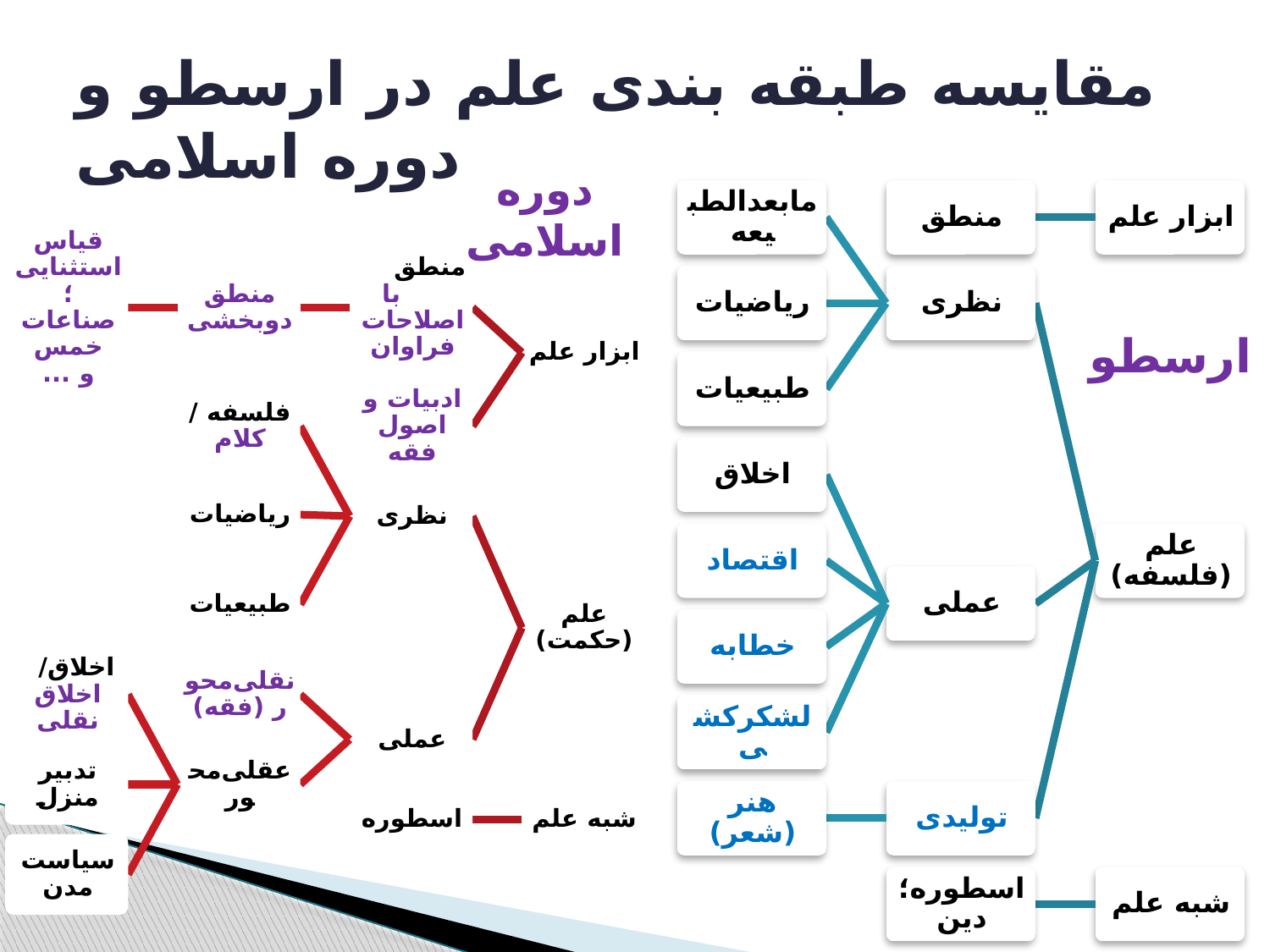

# مقایسه طبقه بندی علم در ارسطو و دوره اسلامی
ابزار علم

منطق          با اصلاحات فراوان

منطق دوبخشی

قیاس استثنایی؛ صناعات خمس و ...

ادبیات و اصول فقه
علم (حکمت)

نظری

فلسفه / کلام

ریاضیات

طبیعیات

عملی

نقلی‌محور (فقه)

عقلی‌محور

اخلاق/   اخلاق نقلی

تدبیر منزل

سیاست مدن
شبه علم

اسطوره
دوره اسلامی
ابزار علم

منطق
علم (فلسفه)

نظری

مابعدالطبیعه

ریاضیات

طبیعیات

عملی

اخلاق

اقتصاد

خطابه

لشکرکشی

تولیدی

هنر (شعر)
شبه علم

اسطوره؛ دین
ارسطو